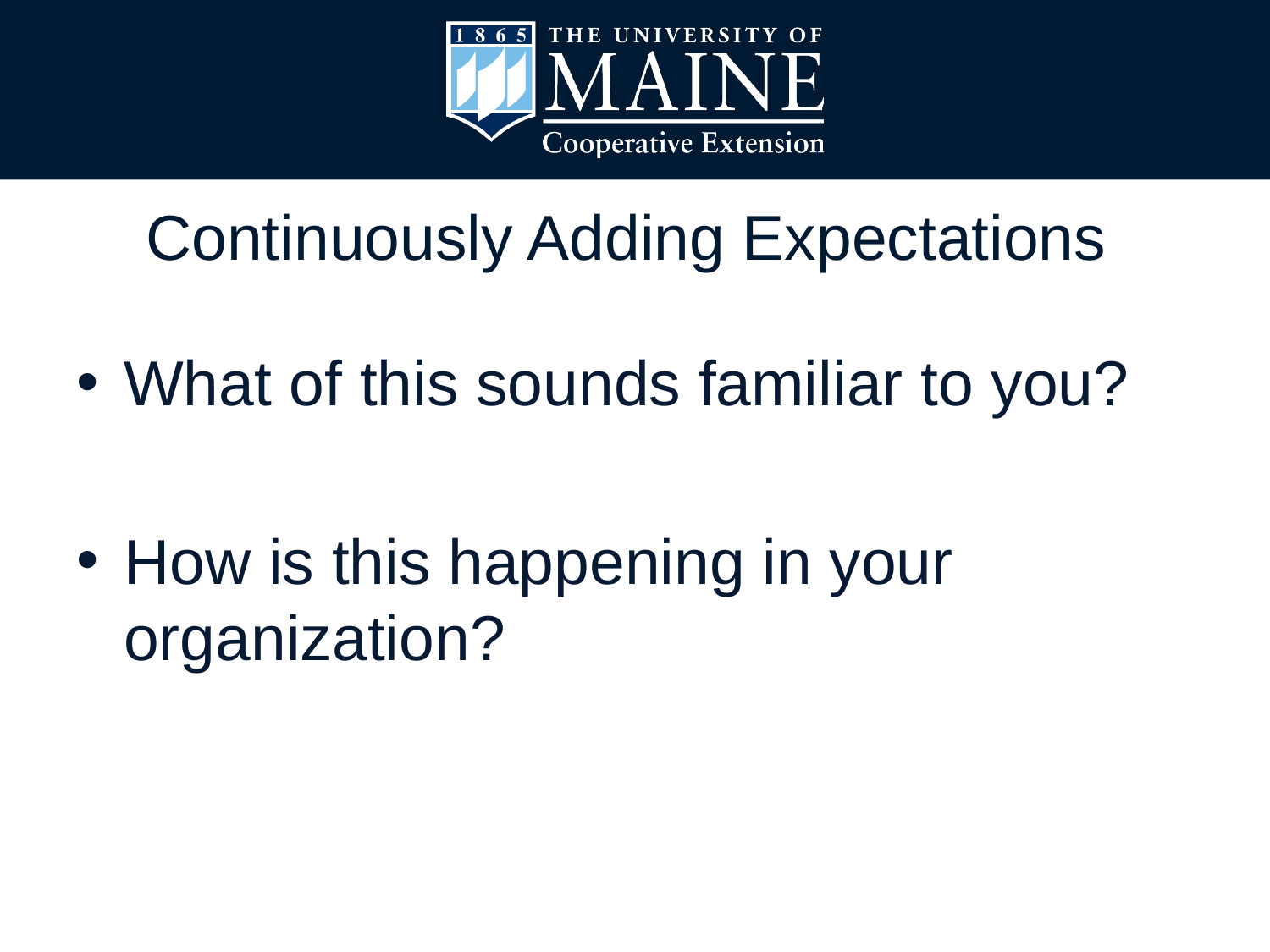

# Continuously Adding Expectations

What of this sounds familiar to you?

How is this happening in your organization?